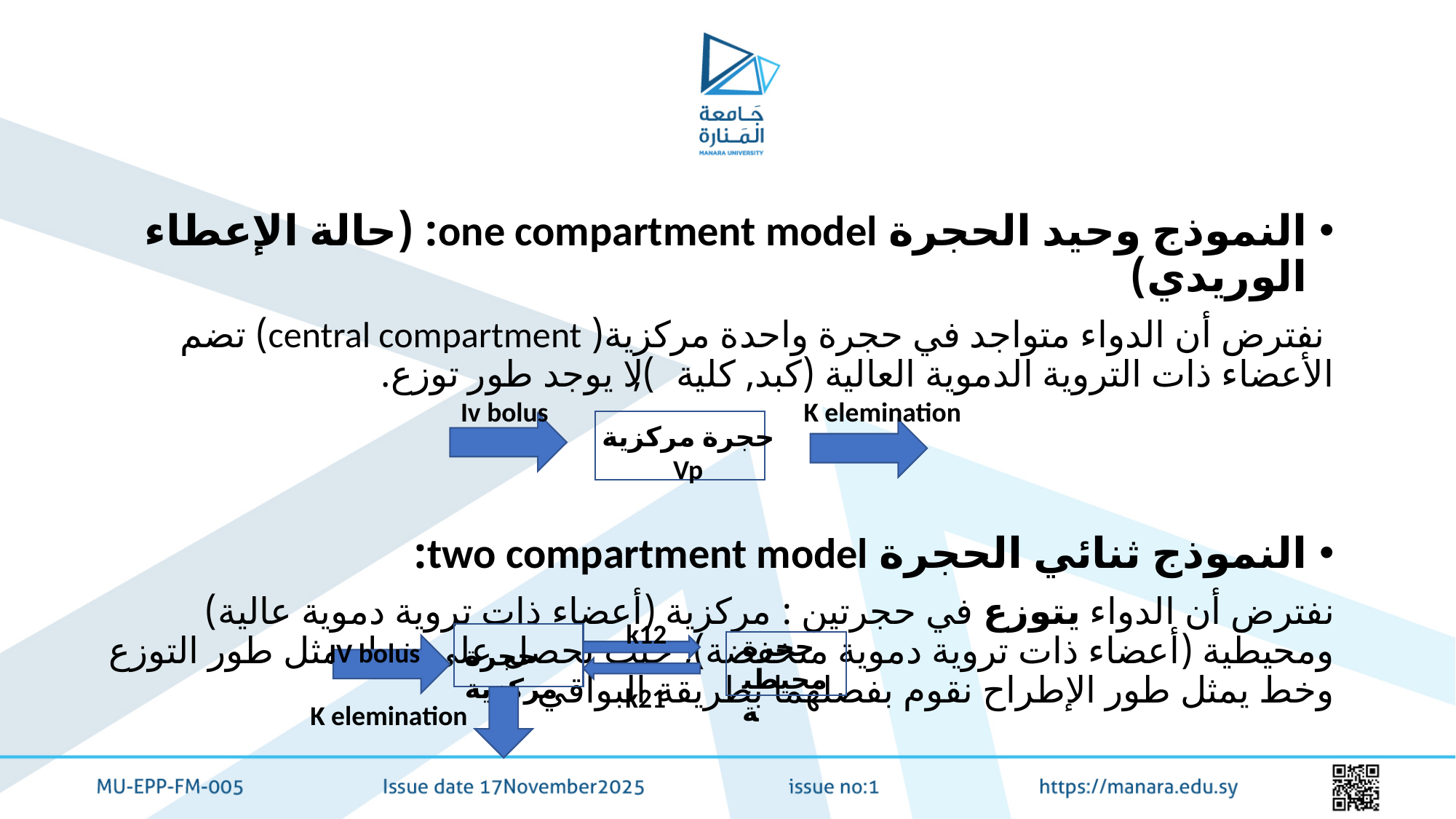

#
النموذج وحيد الحجرة one compartment model: (حالة الإعطاء الوريدي)
 نفترض أن الدواء متواجد في حجرة واحدة مركزية( central compartment) تضم الأعضاء ذات التروية الدموية العالية (كبد, كلية), لا يوجد طور توزع.

النموذج ثنائي الحجرة two compartment model:
نفترض أن الدواء يتوزع في حجرتين : مركزية (أعضاء ذات تروية دموية عالية) ومحيطية (أعضاء ذات تروية دموية منخفضة), حيث نحصل على خط يمثل طور التوزع وخط يمثل طور الإطراح نقوم بفصلهما بطريقة البواقي

Iv bolus
K elemination

حجرة مركزية
Vp

k12

حجرة محيطية
IV bolus

حجرة مركزية

k21

K elemination